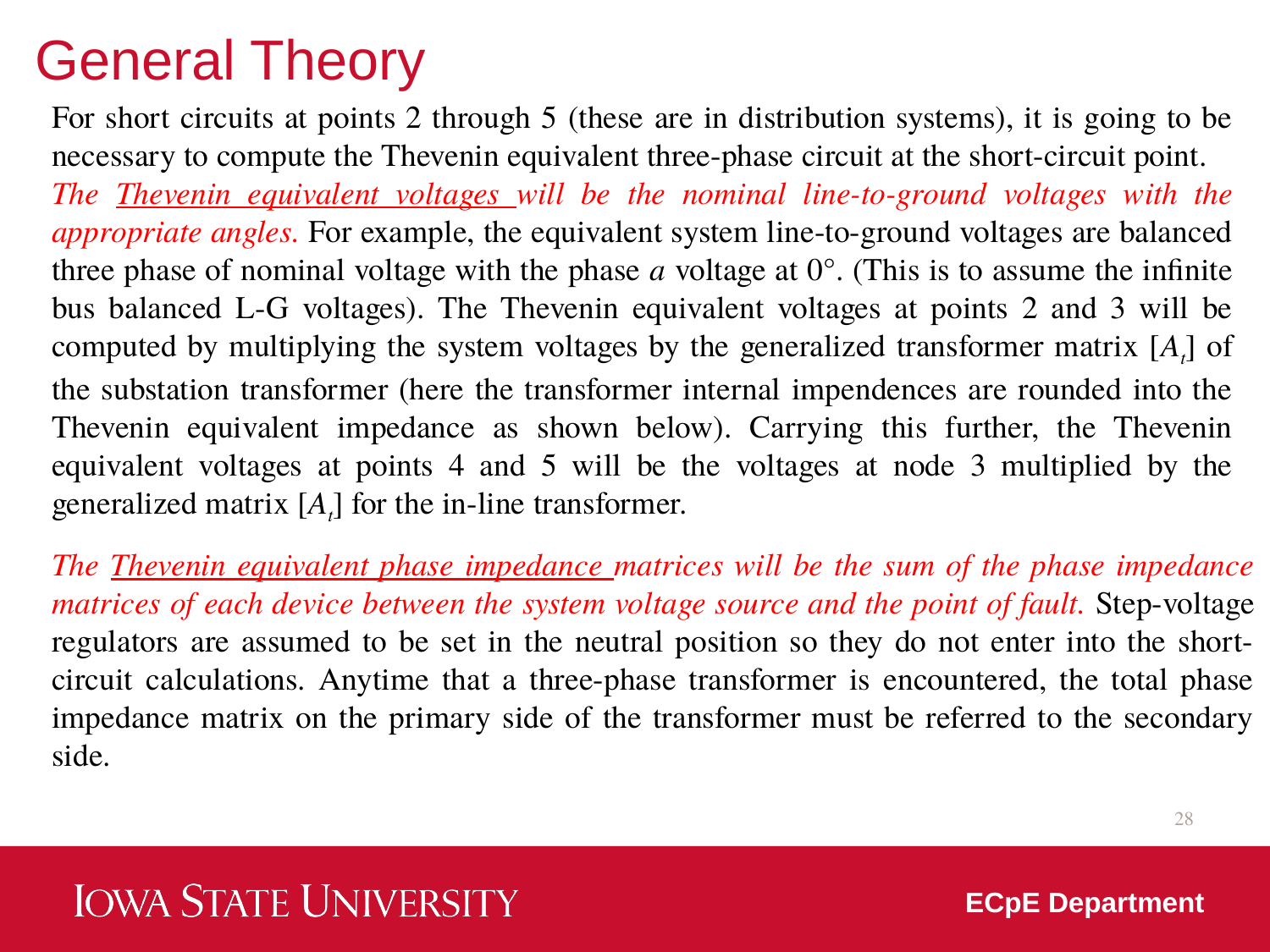

General Theory
For short circuits at points 2 through 5 (these are in distribution systems), it is going to be necessary to compute the Thevenin equivalent three-phase circuit at the short-circuit point.
The Thevenin equivalent voltages will be the nominal line-to-ground voltages with the appropriate angles. For example, the equivalent system line-to-ground voltages are balanced three phase of nominal voltage with the phase a voltage at 0°. (This is to assume the infinite bus balanced L-G voltages). The Thevenin equivalent voltages at points 2 and 3 will be computed by multiplying the system voltages by the generalized transformer matrix [At] of the substation transformer (here the transformer internal impendences are rounded into the Thevenin equivalent impedance as shown below). Carrying this further, the Thevenin equivalent voltages at points 4 and 5 will be the voltages at node 3 multiplied by the generalized matrix [At] for the in-line transformer.
The Thevenin equivalent phase impedance matrices will be the sum of the phase impedance matrices of each device between the system voltage source and the point of fault. Step-voltage regulators are assumed to be set in the neutral position so they do not enter into the short-circuit calculations. Anytime that a three-phase transformer is encountered, the total phase impedance matrix on the primary side of the transformer must be referred to the secondary side.
28
ECpE Department